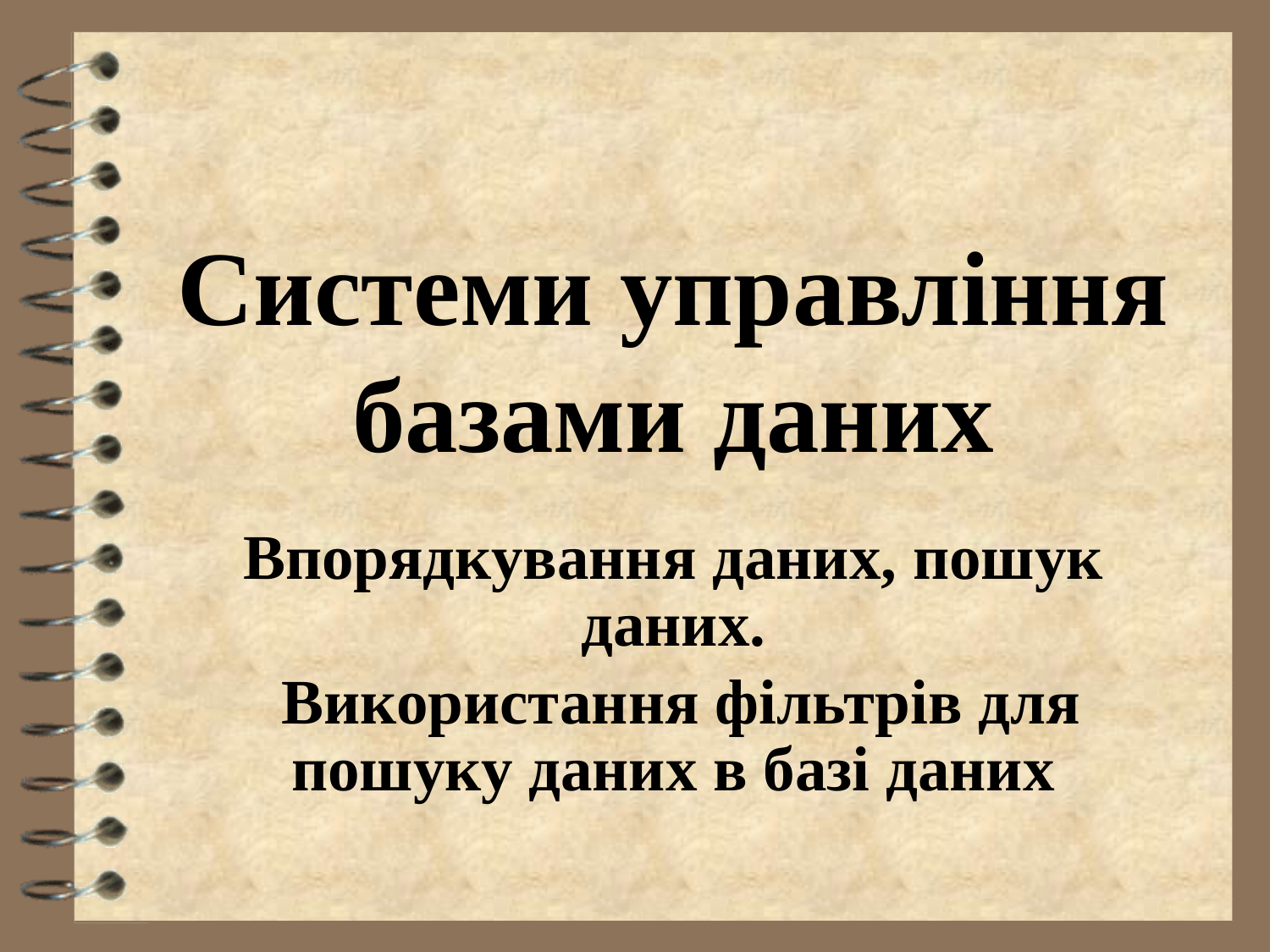

# Системи управління базами даних
Впорядкування даних, пошук даних.
 Використання фільтрів для пошуку даних в базі даних